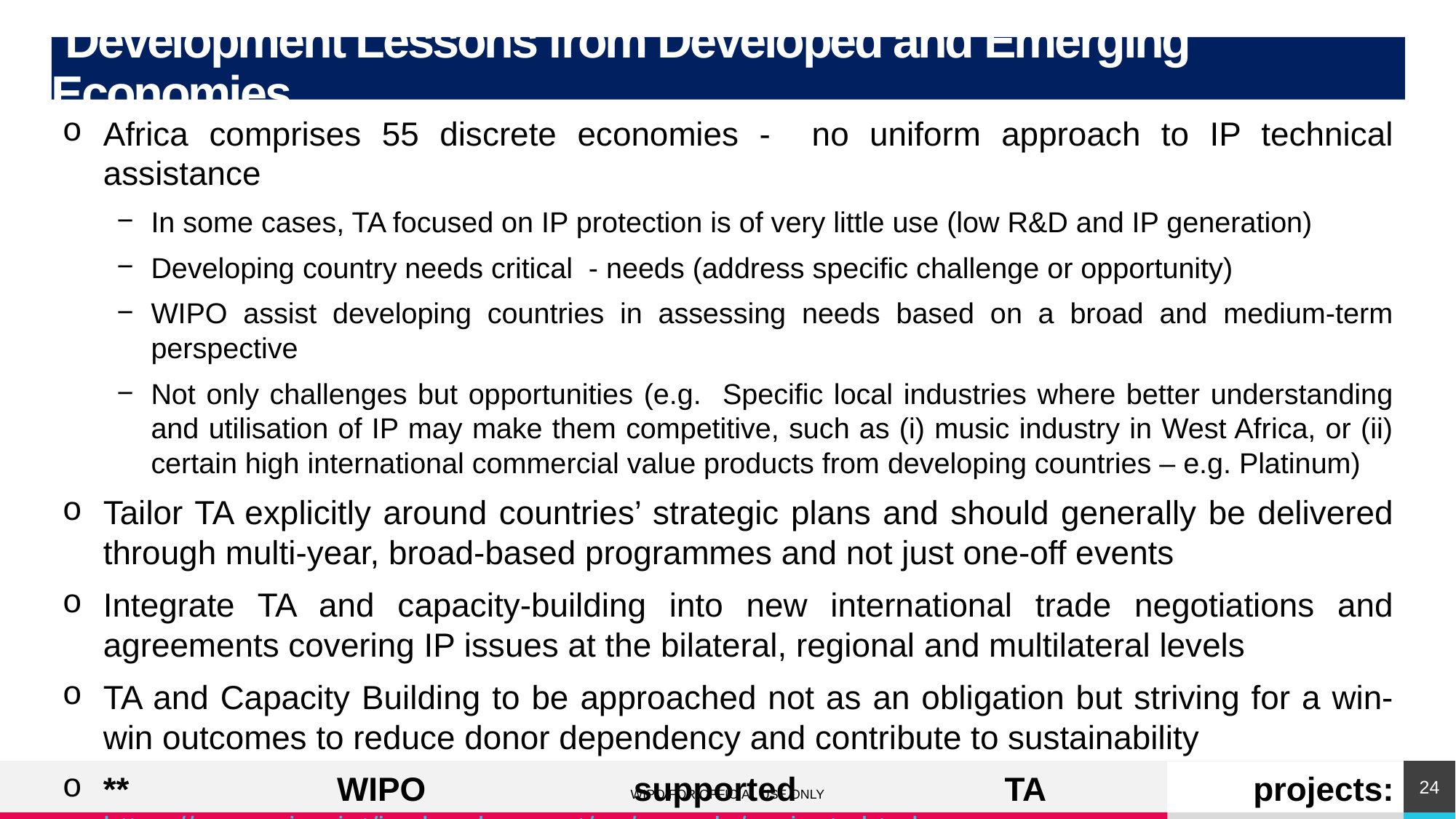

Development Lessons from Developed and Emerging Economies
Africa comprises 55 discrete economies -  no uniform approach to IP technical assistance
In some cases, TA focused on IP protection is of very little use (low R&D and IP generation)
Developing country needs critical  - needs (address specific challenge or opportunity)
WIPO assist developing countries in assessing needs based on a broad and medium-term perspective
Not only challenges but opportunities (e.g.  Specific local industries where better understanding and utilisation of IP may make them competitive, such as (i) music industry in West Africa, or (ii) certain high international commercial value products from developing countries – e.g. Platinum)
Tailor TA explicitly around countries’ strategic plans and should generally be delivered through multi-year, broad-based programmes and not just one-off events
Integrate TA and capacity-building into new international trade negotiations and agreements covering IP issues at the bilateral, regional and multilateral levels
TA and Capacity Building to be approached not as an obligation but striving for a win-win outcomes to reduce donor dependency and contribute to sustainability
** WIPO supported TA projects: https://www.wipo.int/ip-development/en/agenda/projects.html
24